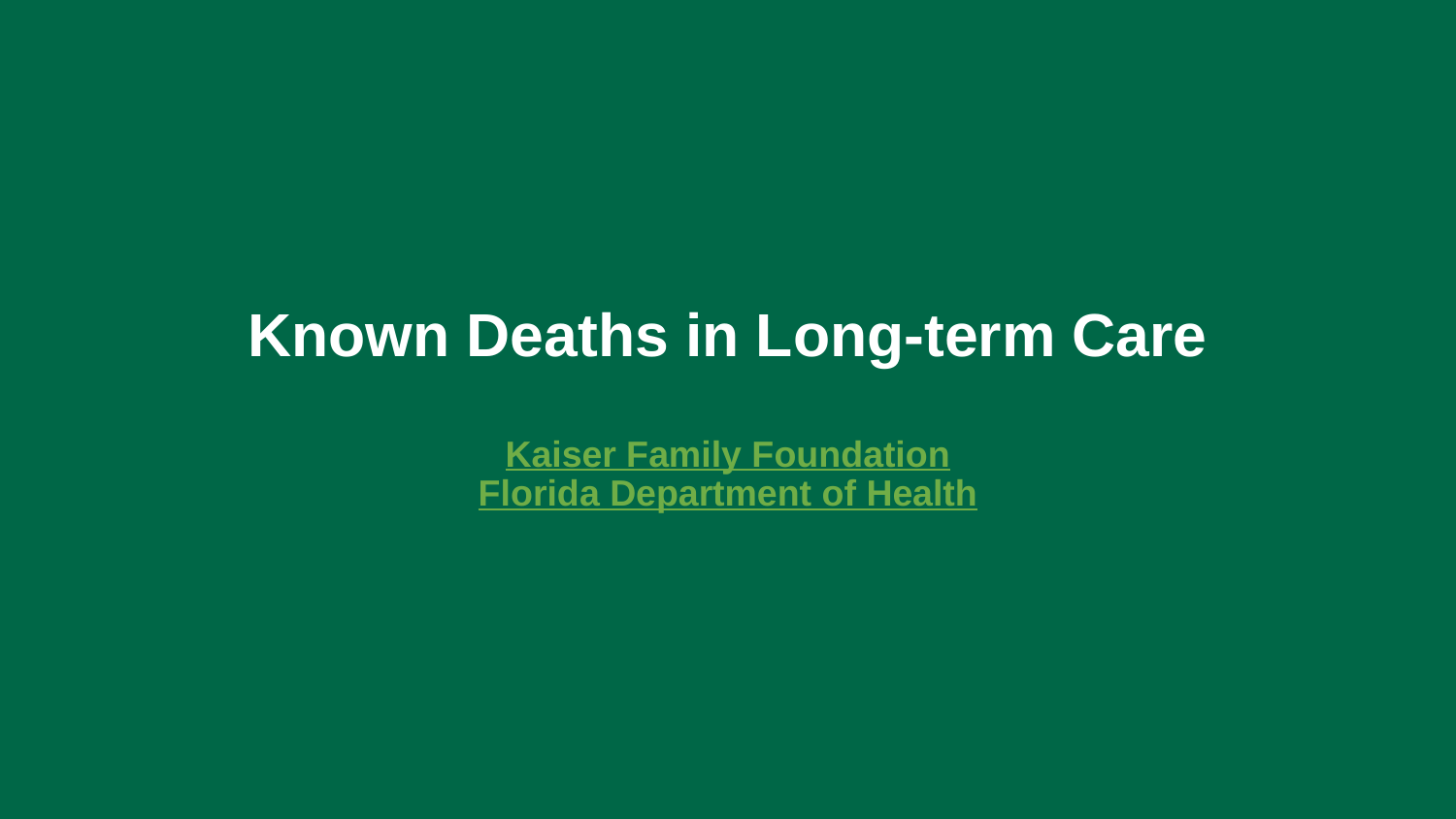

Known Deaths in Long-term Care
Kaiser Family Foundation
Florida Department of Health